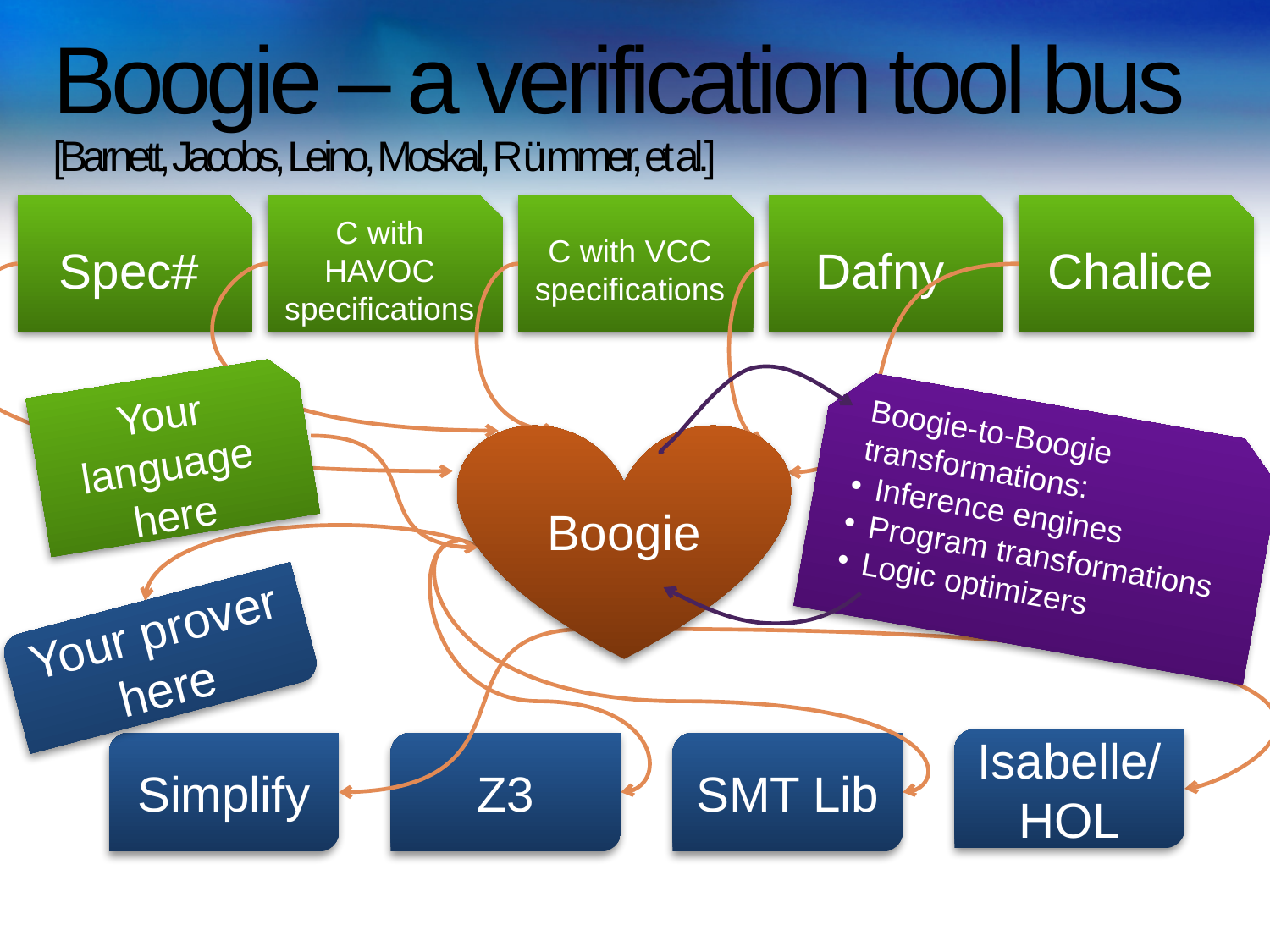

# Boogie – a verification tool bus [Barnett, Jacobs, Leino, Moskal, Rümmer, et al.]
Spec#
C with HAVOC specifications
C with VCC specifications
Dafny
Chalice

Your language here
Boogie-to-Boogie transformations:
Inference engines
Program transformations
Logic optimizers

Boogie

Your prover here
Isabelle/HOL
Simplify
Z3
SMT Lib